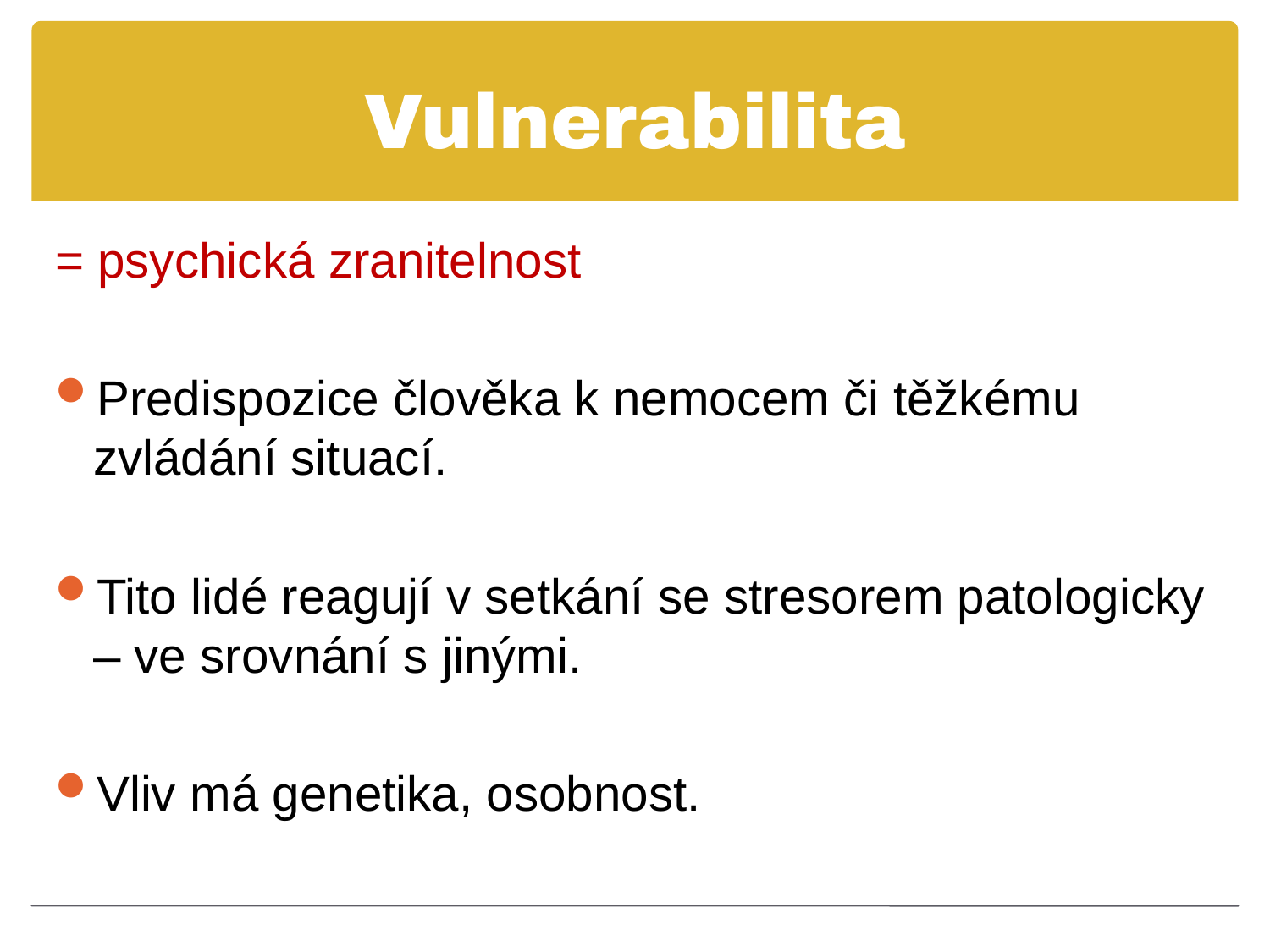

# Vulnerabilita
= psychická zranitelnost

Predispozice člověka k nemocem či těžkému zvládání situací.

Tito lidé reagují v setkání se stresorem patologicky – ve srovnání s jinými.

Vliv má genetika, osobnost.